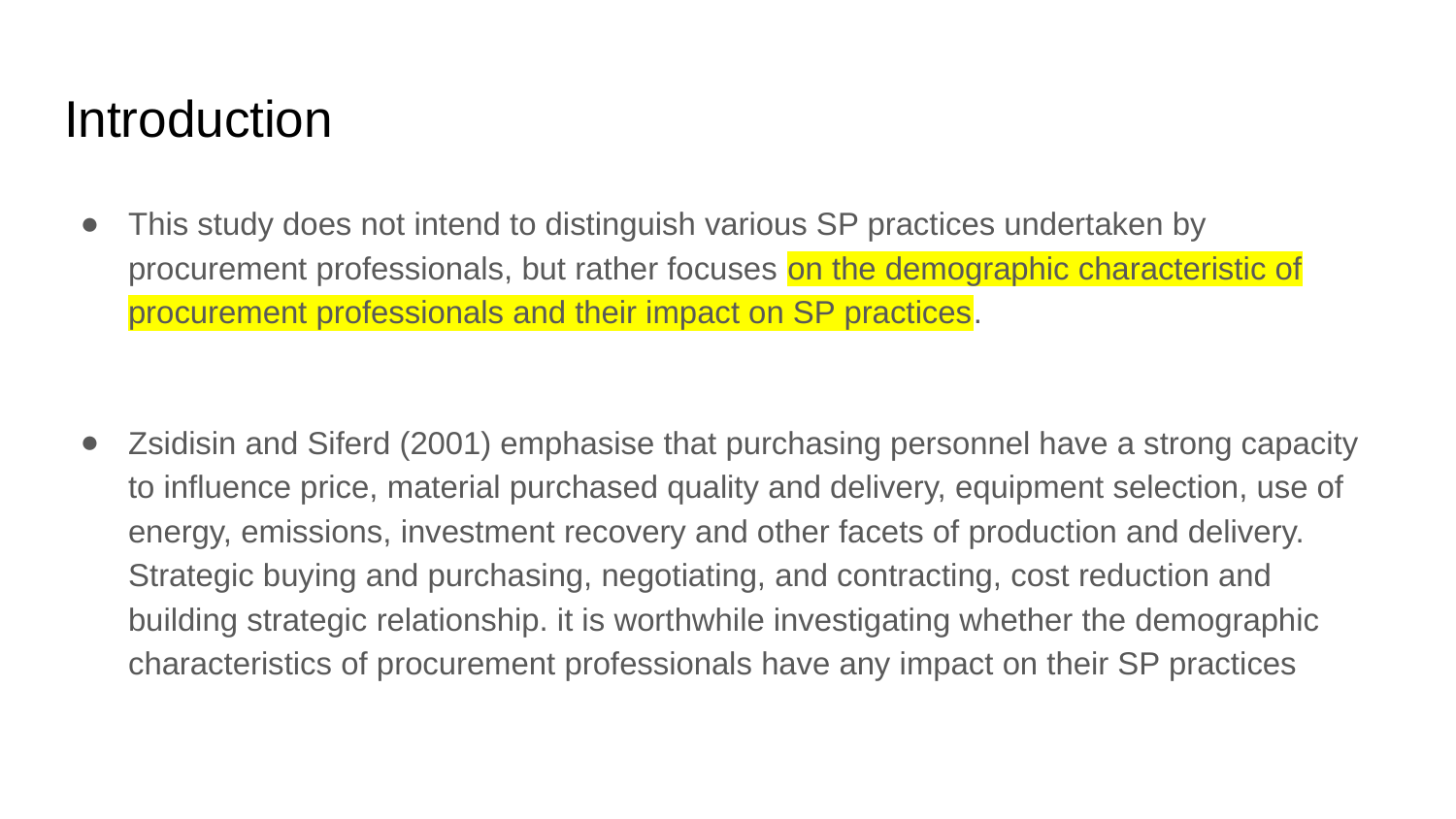

# Introduction
This study does not intend to distinguish various SP practices undertaken by procurement professionals, but rather focuses on the demographic characteristic of procurement professionals and their impact on SP practices.

Zsidisin and Siferd (2001) emphasise that purchasing personnel have a strong capacity to influence price, material purchased quality and delivery, equipment selection, use of energy, emissions, investment recovery and other facets of production and delivery. Strategic buying and purchasing, negotiating, and contracting, cost reduction and building strategic relationship. it is worthwhile investigating whether the demographic characteristics of procurement professionals have any impact on their SP practices